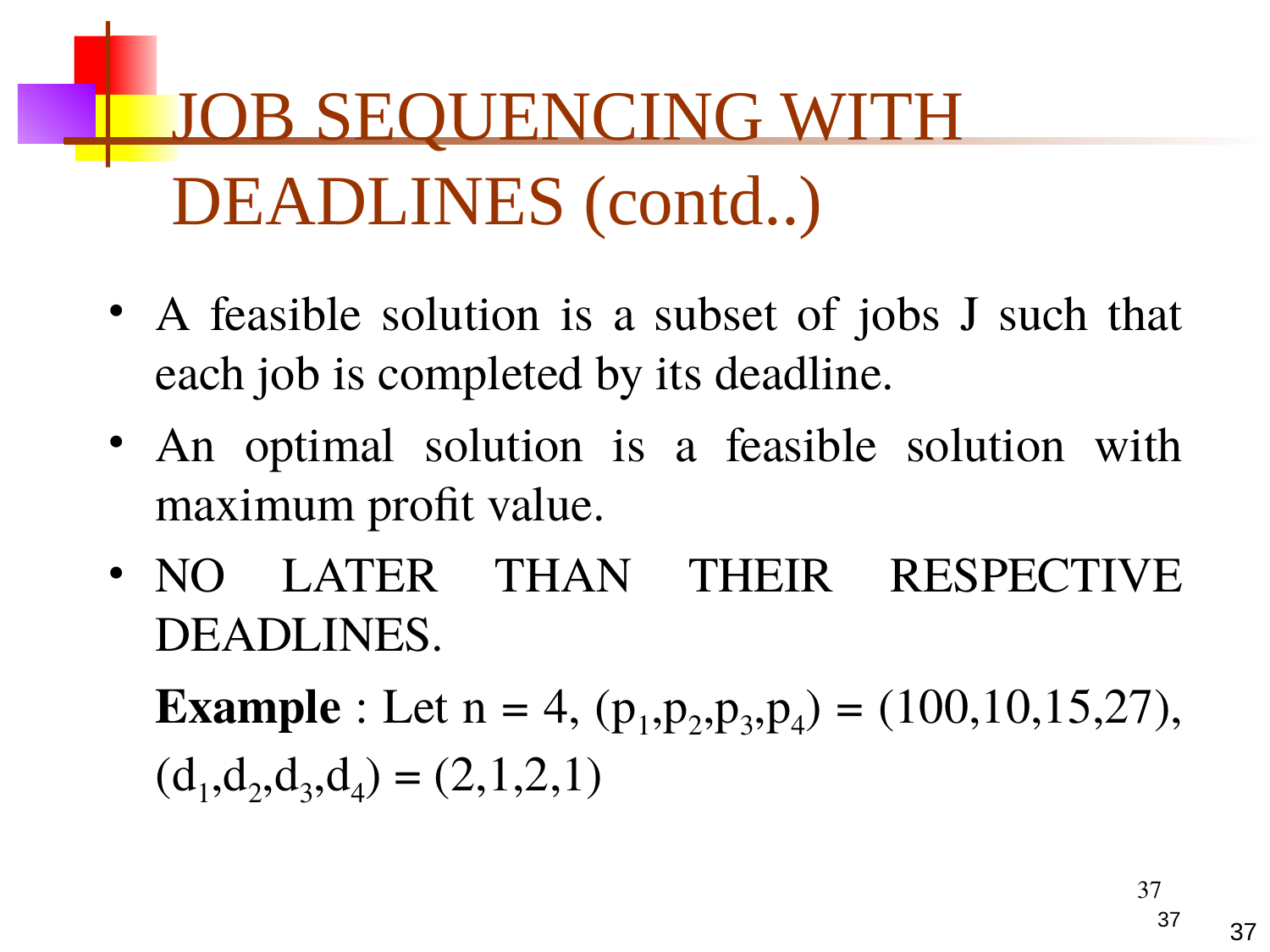

JOB SEQUENCING WITH DEADLINES (contd..)
A feasible solution is a subset of jobs J such that each job is completed by its deadline.
An optimal solution is a feasible solution with maximum profit value.
NO LATER THAN THEIR RESPECTIVE DEADLINES.
	Example : Let n = 4, (p1,p2,p3,p4) = (100,10,15,27), (d1,d2,d3,d4) = (2,1,2,1)

37
37